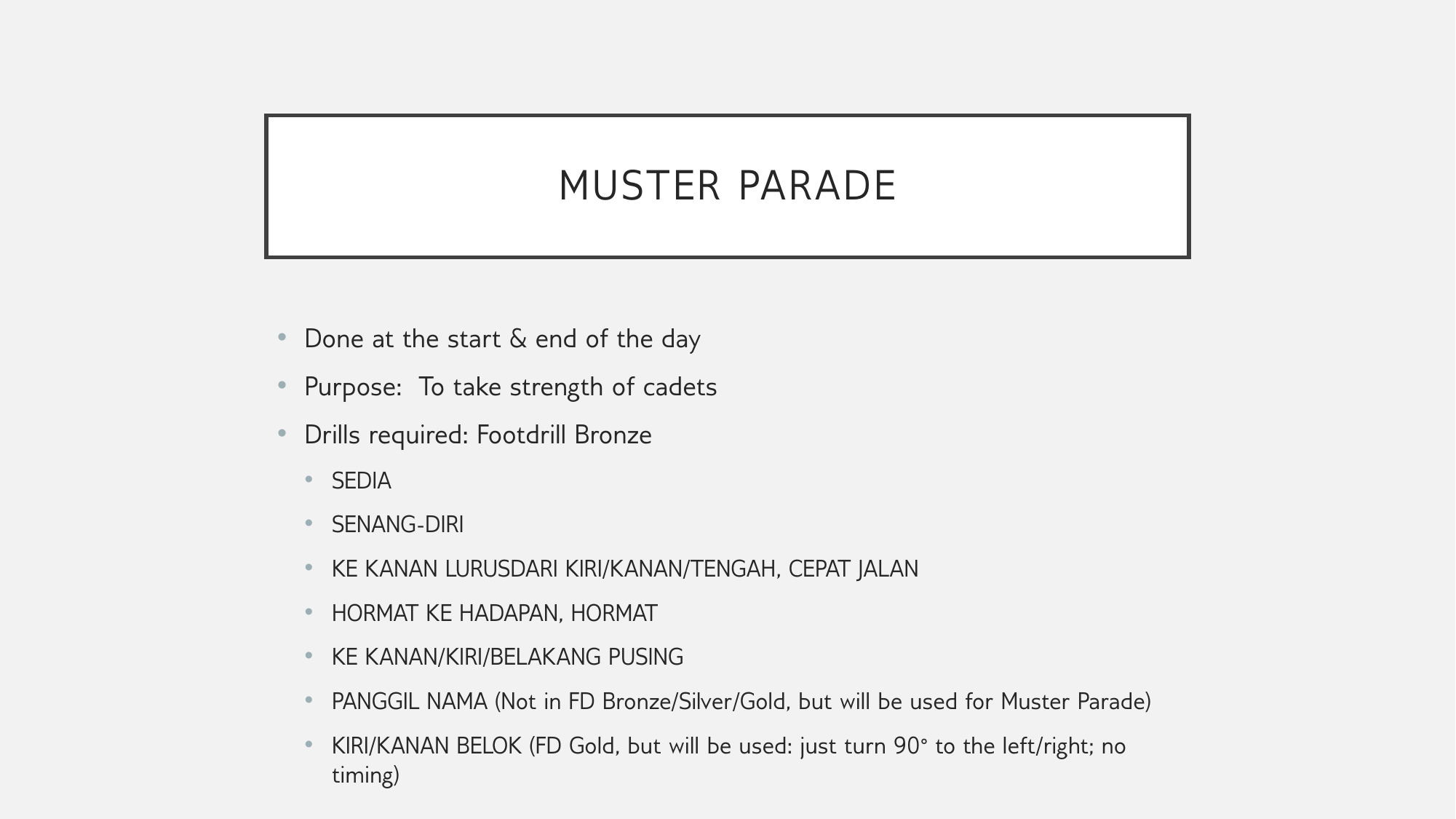

# Muster Parade
Done at the start & end of the day
Purpose:  To take strength of cadets
Drills required: Footdrill Bronze
SEDIA
SENANG-DIRI
KE KANAN LURUSDARI KIRI/KANAN/TENGAH, CEPAT JALAN
HORMAT KE HADAPAN, HORMAT
KE KANAN/KIRI/BELAKANG PUSING
PANGGIL NAMA (Not in FD Bronze/Silver/Gold, but will be used for Muster Parade)
KIRI/KANAN BELOK (FD Gold, but will be used: just turn 90° to the left/right; no timing)